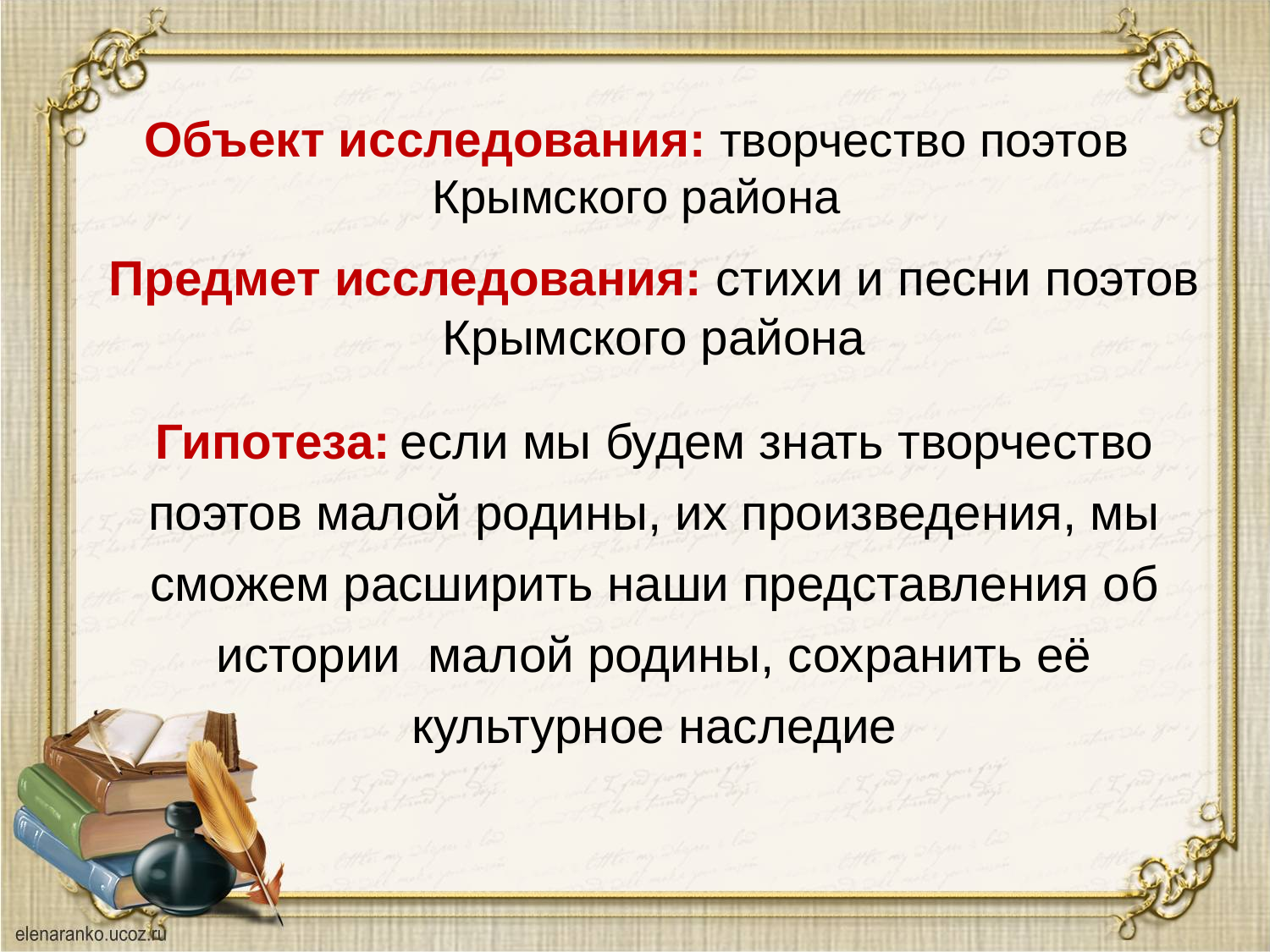

# Объект исследования: творчество поэтов Крымского района
Предмет исследования: стихи и песни поэтов Крымского района
Гипотеза: если мы будем знать творчество поэтов малой родины, их произведения, мы сможем расширить наши представления об истории  малой родины, сохранить её культурное наследие